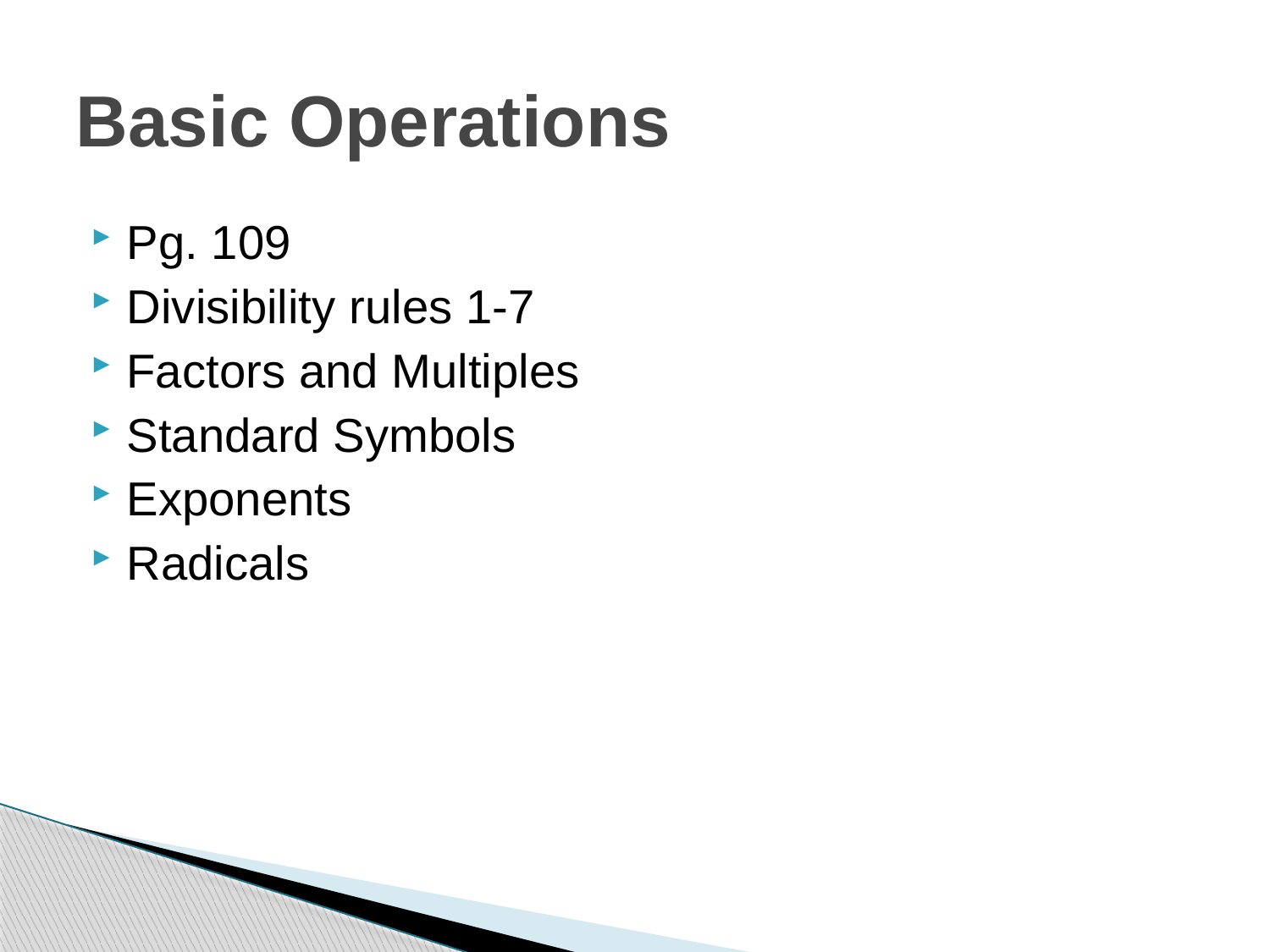

# Basic Operations
Pg. 109
Divisibility rules 1-7
Factors and Multiples
Standard Symbols
Exponents
Radicals